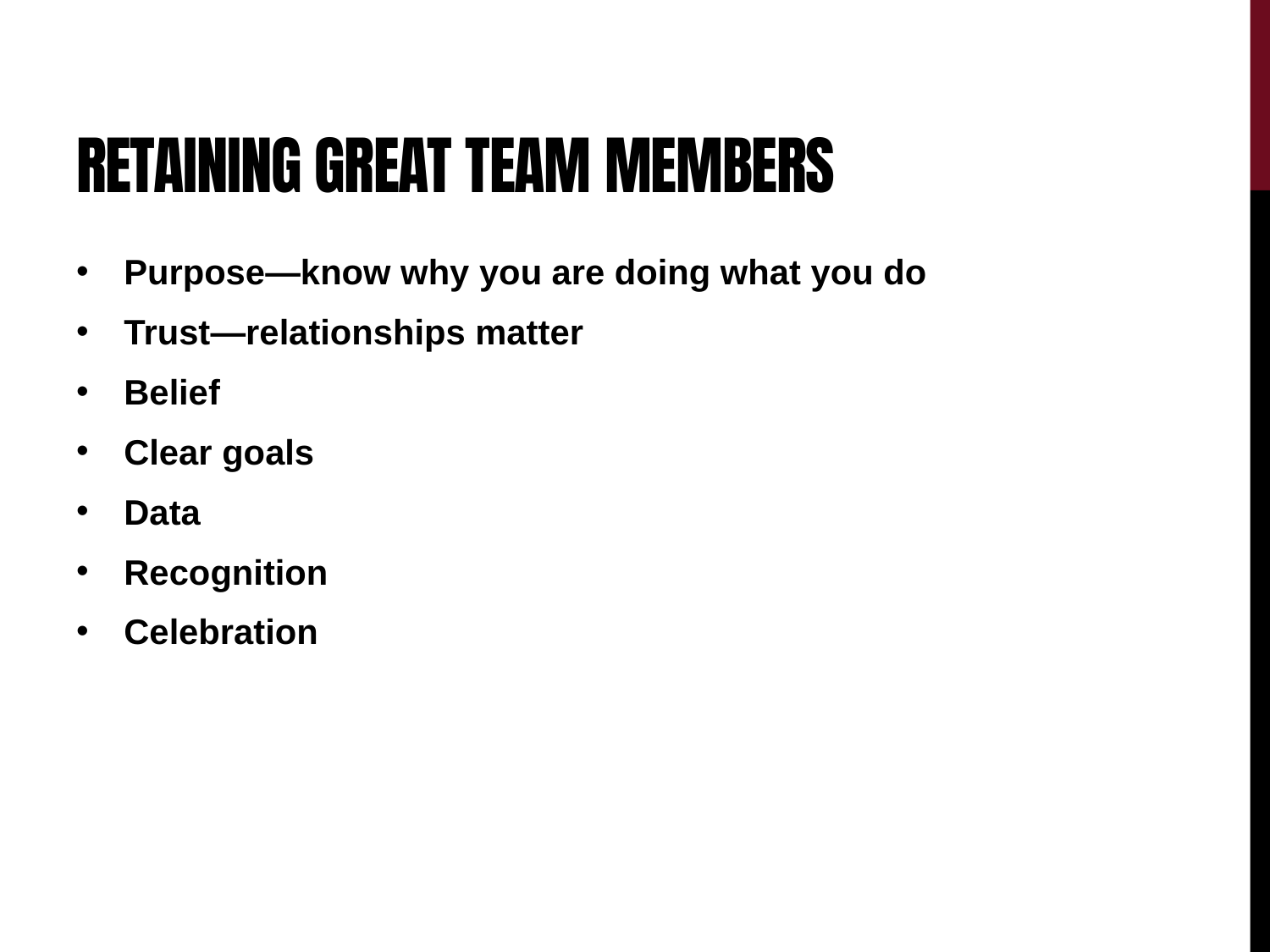

# Retaining great team members
Purpose—know why you are doing what you do
Trust—relationships matter
Belief
Clear goals
Data
Recognition
Celebration